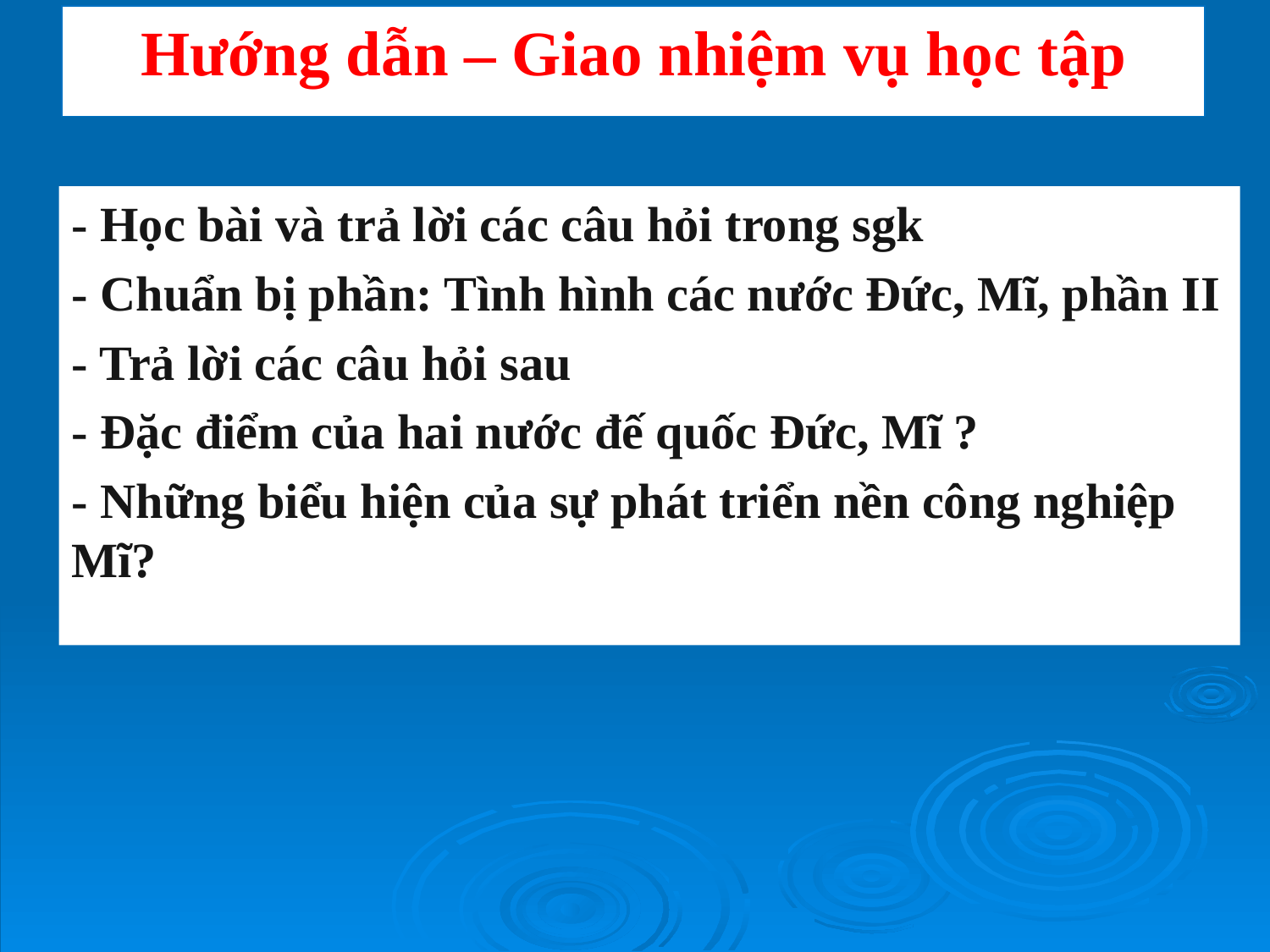

Hướng dẫn – Giao nhiệm vụ học tập
- Học bài và trả lời các câu hỏi trong sgk
- Chuẩn bị phần: Tình hình các nước Đức, Mĩ, phần II
- Trả lời các câu hỏi sau
- Đặc điểm của hai nước đế quốc Đức, Mĩ ?
- Những biểu hiện của sự phát triển nền công nghiệp Mĩ?